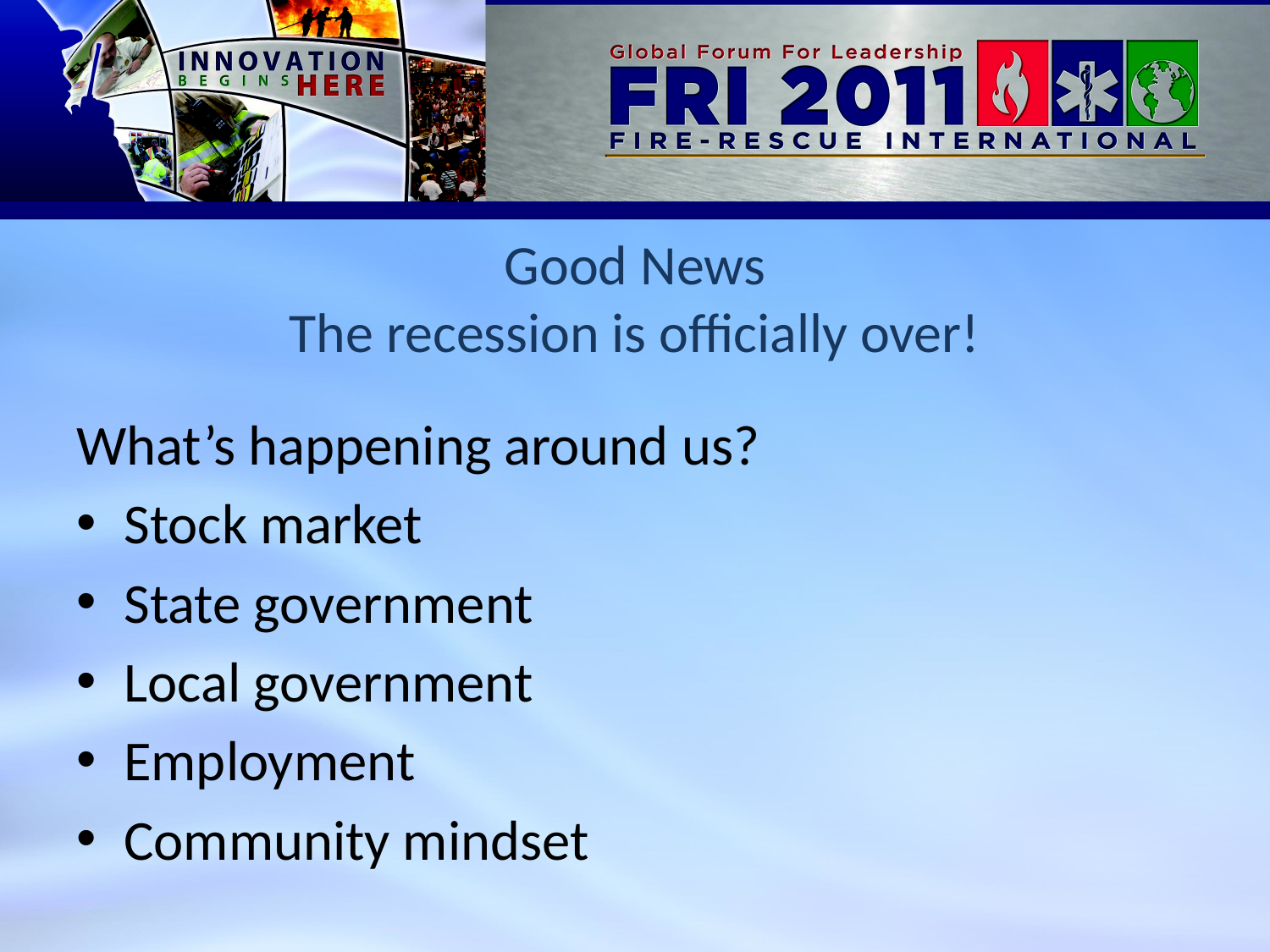

# Good News The recession is officially over!
What’s happening around us?
Stock market
State government
Local government
Employment
Community mindset